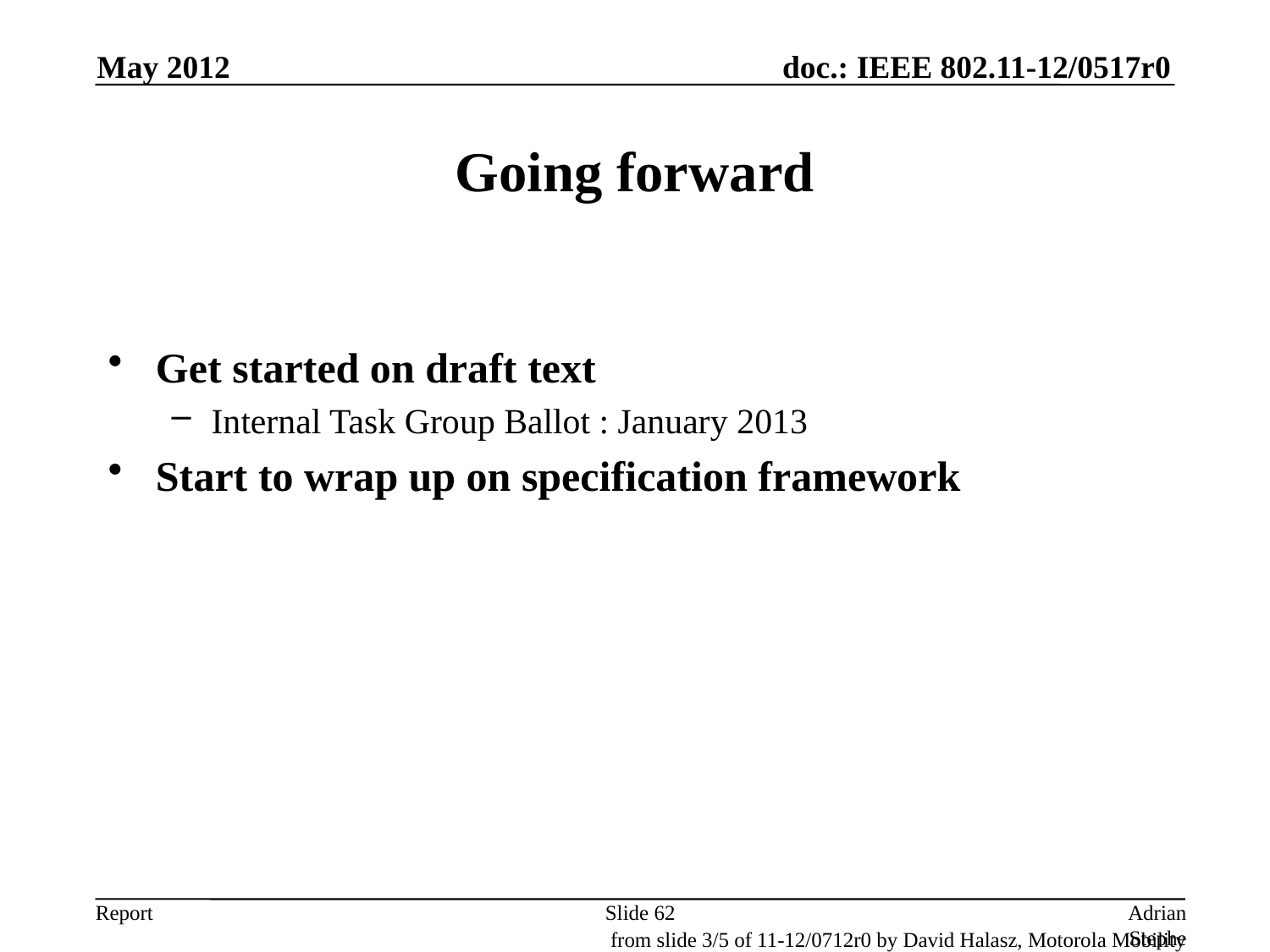

May 2012
# Going forward

Get started on draft text
Internal Task Group Ballot : January 2013
Start to wrap up on specification framework
Slide 62
Adrian Stephens, Intel Corporation
from slide 3/5 of 11-12/0712r0 by David Halasz, Motorola Mobility